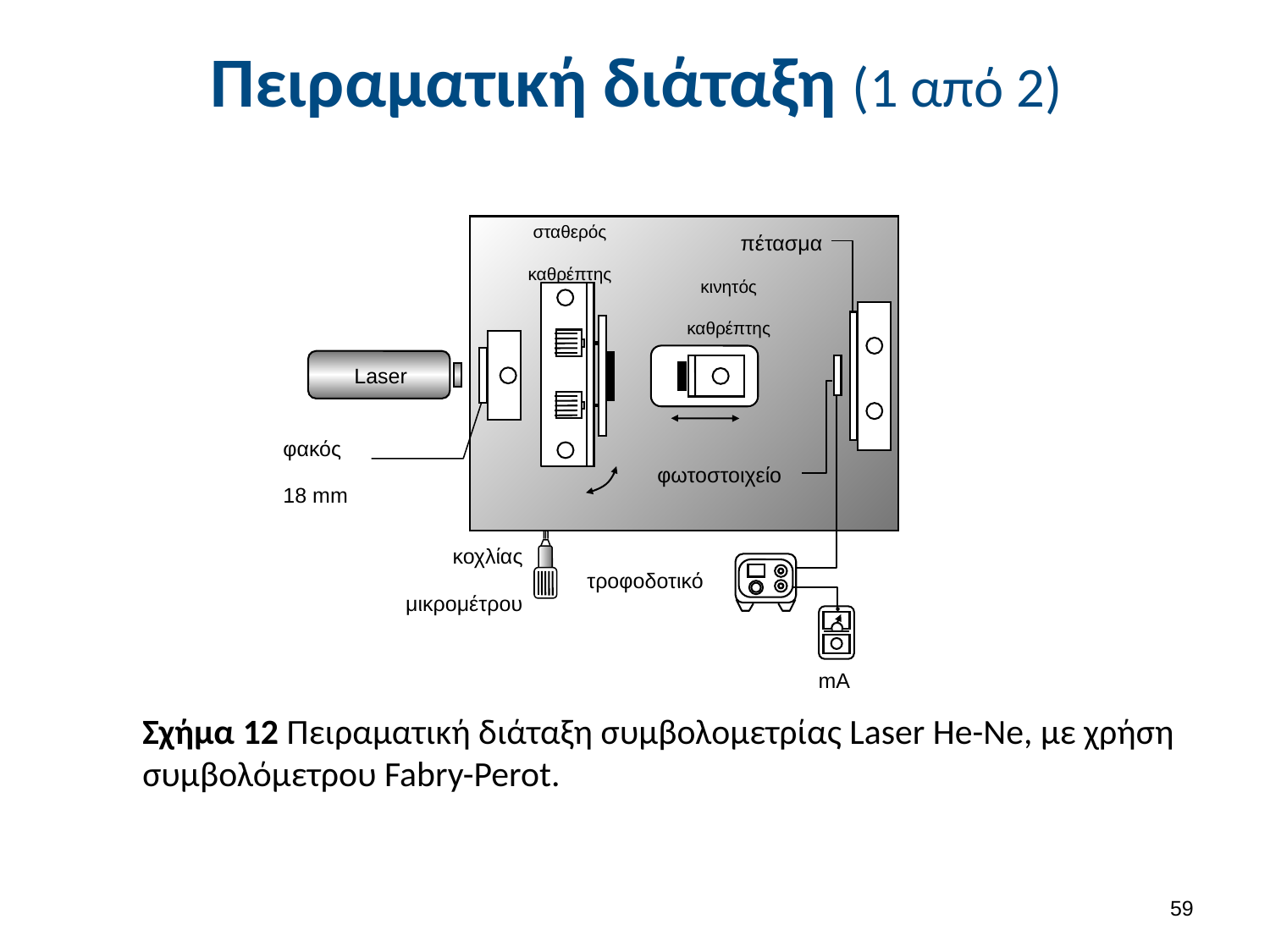

# Πειραματική διάταξη (1 από 2)

σταθερός
καθρέπτης
πέτασμα

κινητός
καθρέπτης

Laser

φακός
18 mm
φωτοστοιχείο

κοχλίας
μικρομέτρου

τροφοδοτικό

mA
Σχήμα 12 Πειραματική διάταξη συμβολομετρίας Laser He-Ne, με χρήση συμβολόμετρου Fabry-Perot.
59